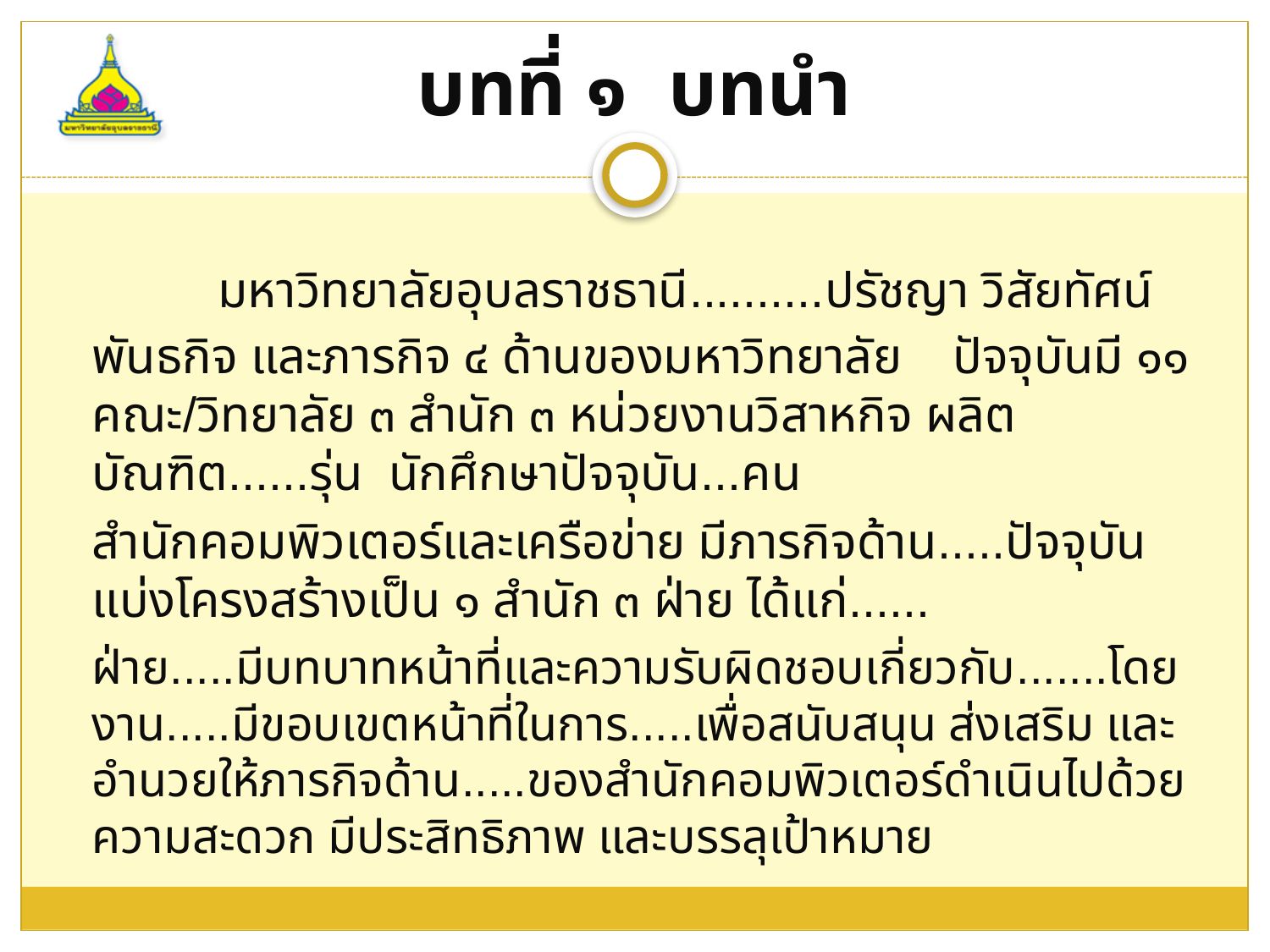

# บทที่ ๑  บทนำ
 	    	มหาวิทยาลัยอุบลราชธานี..........ปรัชญา วิสัยทัศน์ พันธกิจ และภารกิจ ๔ ด้านของมหาวิทยาลัย    ปัจจุบันมี ๑๑ คณะ/วิทยาลัย ๓ สำนัก ๓ หน่วยงานวิสาหกิจ ผลิตบัณฑิต......รุ่น  นักศึกษาปัจจุบัน...คน
		สำนักคอมพิวเตอร์และเครือข่าย มีภารกิจด้าน.....ปัจจุบันแบ่งโครงสร้างเป็น ๑ สำนัก ๓ ฝ่าย ได้แก่......
		ฝ่าย.....มีบทบาทหน้าที่และความรับผิดชอบเกี่ยวกับ.......โดยงาน.....มีขอบเขตหน้าที่ในการ.....เพื่อสนับสนุน ส่งเสริม และอำนวยให้ภารกิจด้าน.....ของสำนักคอมพิวเตอร์ดำเนินไปด้วยความสะดวก มีประสิทธิภาพ และบรรลุเป้าหมาย